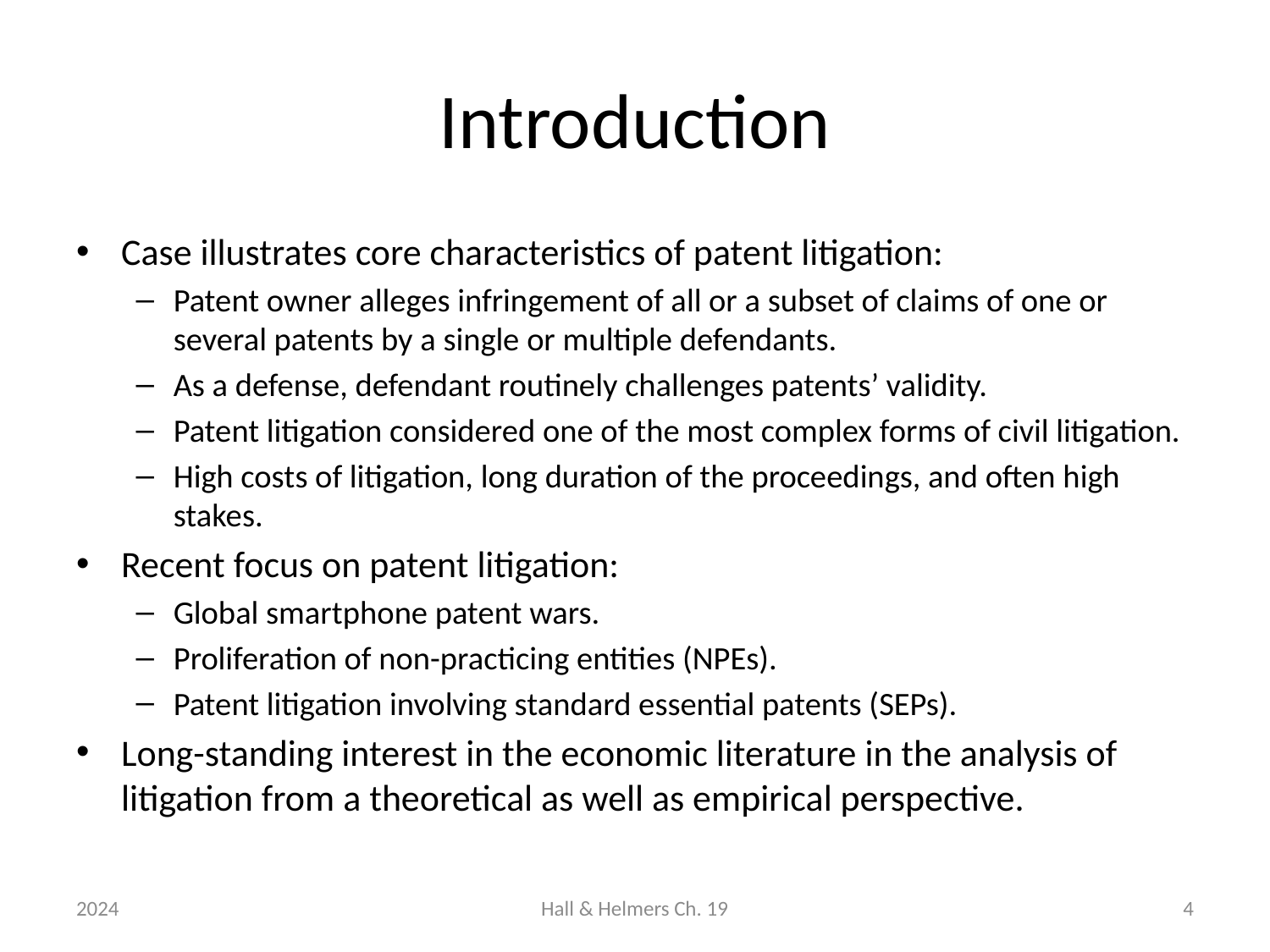

# Introduction
Case illustrates core characteristics of patent litigation:
Patent owner alleges infringement of all or a subset of claims of one or several patents by a single or multiple defendants.
As a defense, defendant routinely challenges patents’ validity.
Patent litigation considered one of the most complex forms of civil litigation.
High costs of litigation, long duration of the proceedings, and often high stakes.
Recent focus on patent litigation:
Global smartphone patent wars.
Proliferation of non-practicing entities (NPEs).
Patent litigation involving standard essential patents (SEPs).
Long-standing interest in the economic literature in the analysis of litigation from a theoretical as well as empirical perspective.
2024
Hall & Helmers Ch. 19
4